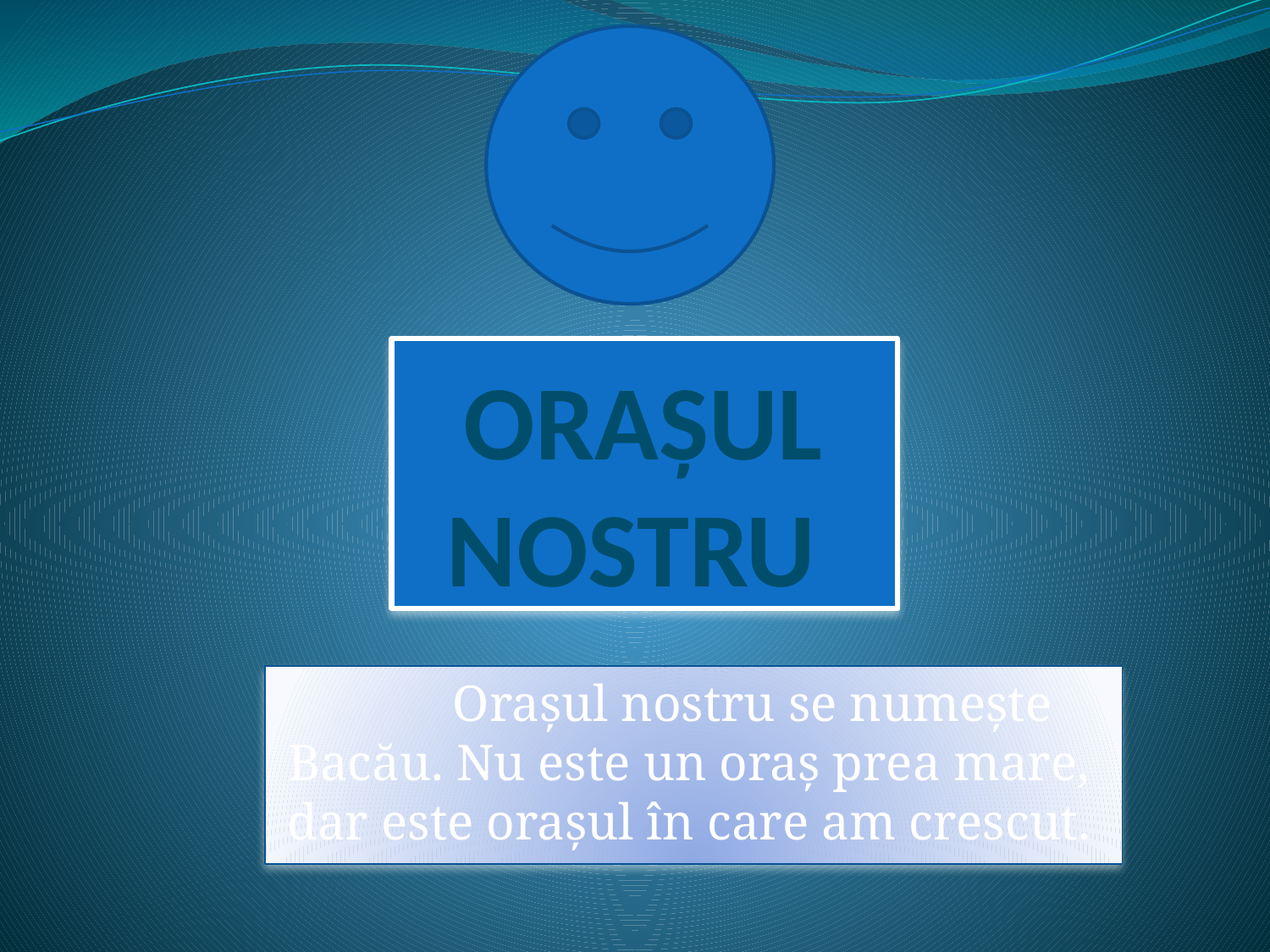

# ORAŞUL NOSTRU
 	Oraşul nostru se numeşte Bacău. Nu este un oraş prea mare, dar este oraşul în care am crescut.